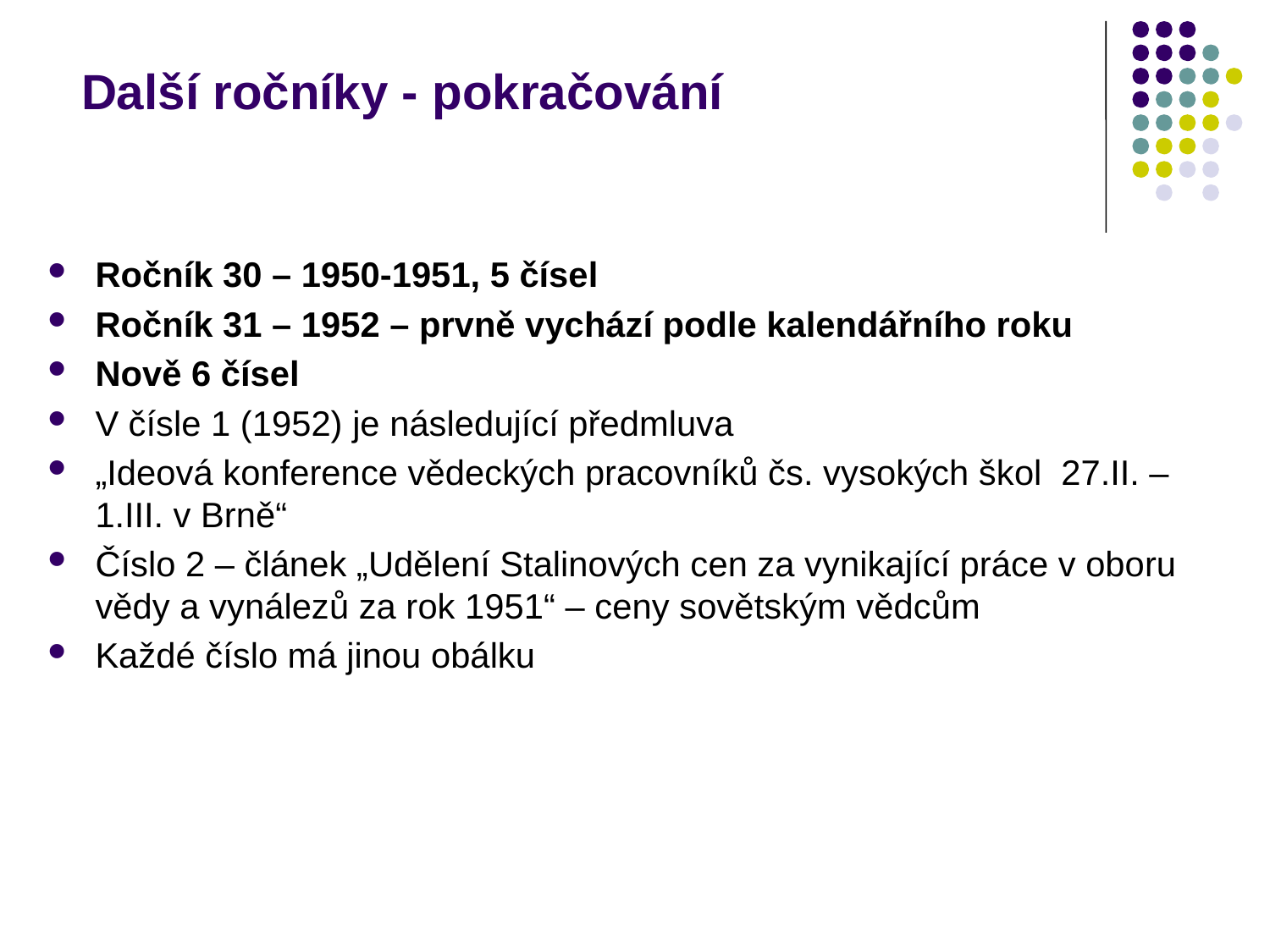

# Další ročníky - pokračování
Ročník 30 – 1950-1951, 5 čísel
Ročník 31 – 1952 – prvně vychází podle kalendářního roku
Nově 6 čísel
V čísle 1 (1952) je následující předmluva
„Ideová konference vědeckých pracovníků čs. vysokých škol  27.II. – 1.III. v Brně“
Číslo 2 – článek „Udělení Stalinových cen za vynikající práce v oboru vědy a vynálezů za rok 1951“ – ceny sovětským vědcům
Každé číslo má jinou obálku